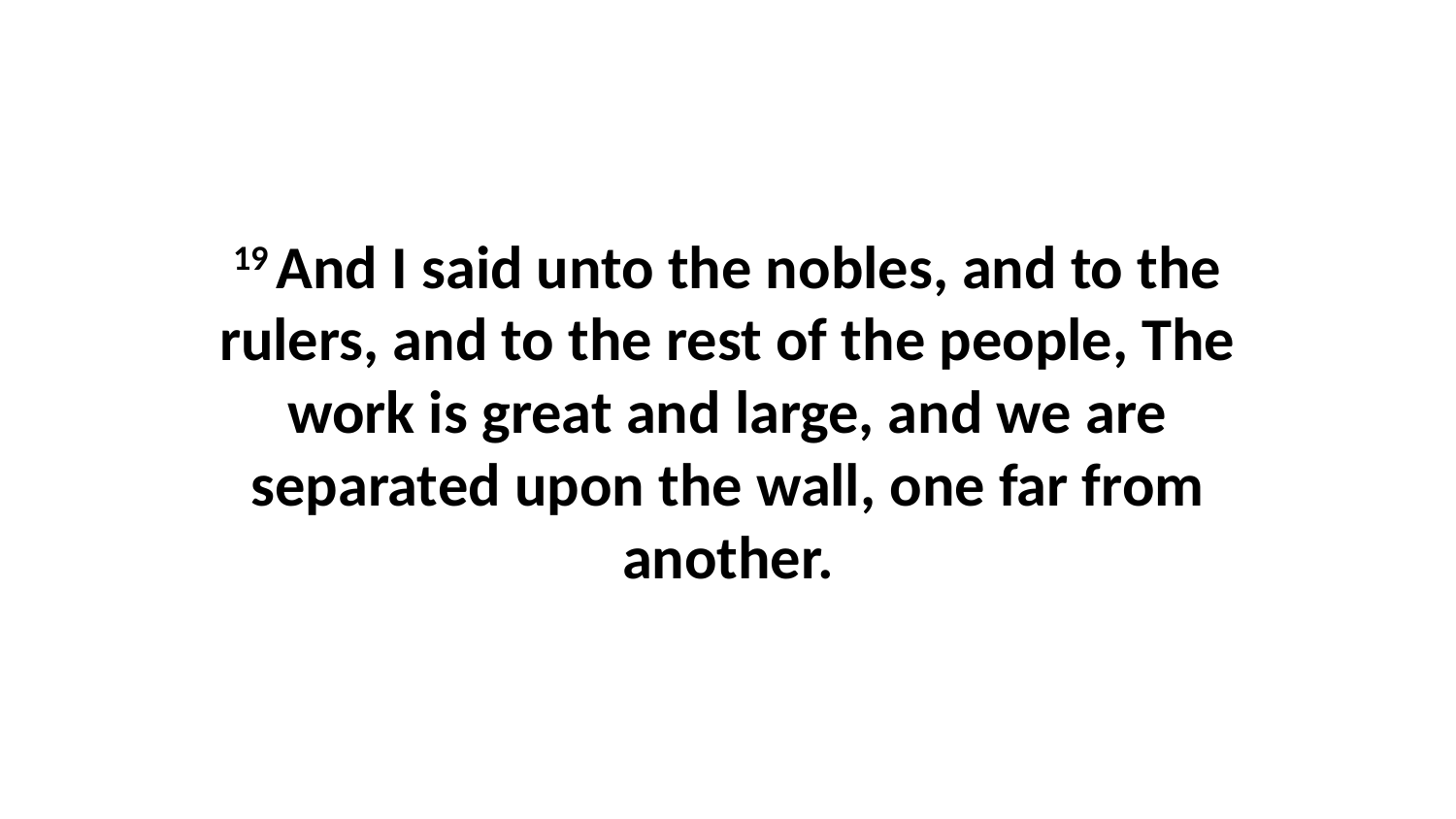

19 And I said unto the nobles, and to the rulers, and to the rest of the people, The work is great and large, and we are separated upon the wall, one far from another.